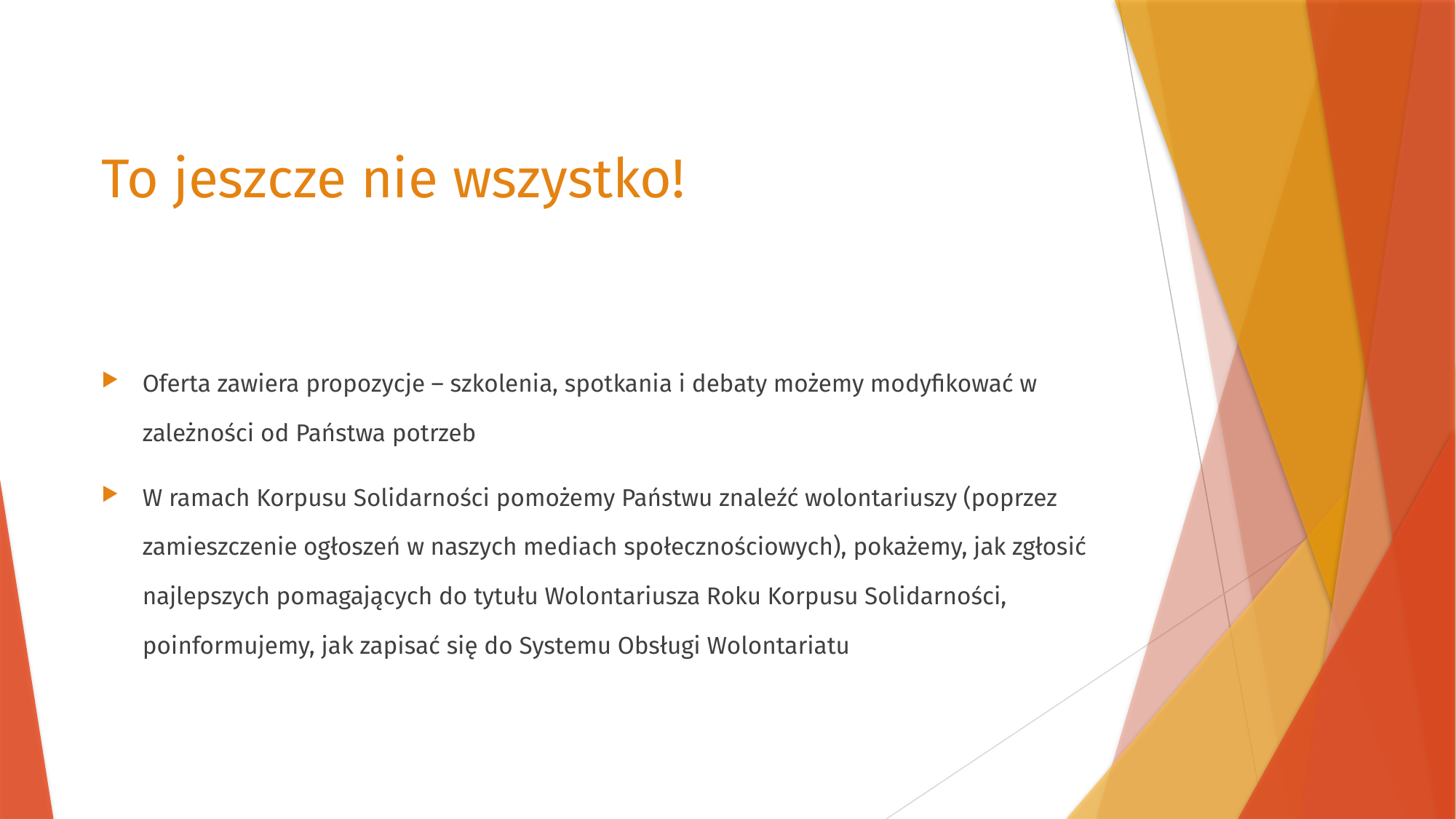

To jeszcze nie wszystko!
Oferta zawiera propozycje – szkolenia, spotkania i debaty możemy modyfikować w zależności od Państwa potrzeb
W ramach Korpusu Solidarności pomożemy Państwu znaleźć wolontariuszy (poprzez zamieszczenie ogłoszeń w naszych mediach społecznościowych), pokażemy, jak zgłosić najlepszych pomagających do tytułu Wolontariusza Roku Korpusu Solidarności, poinformujemy, jak zapisać się do Systemu Obsługi Wolontariatu